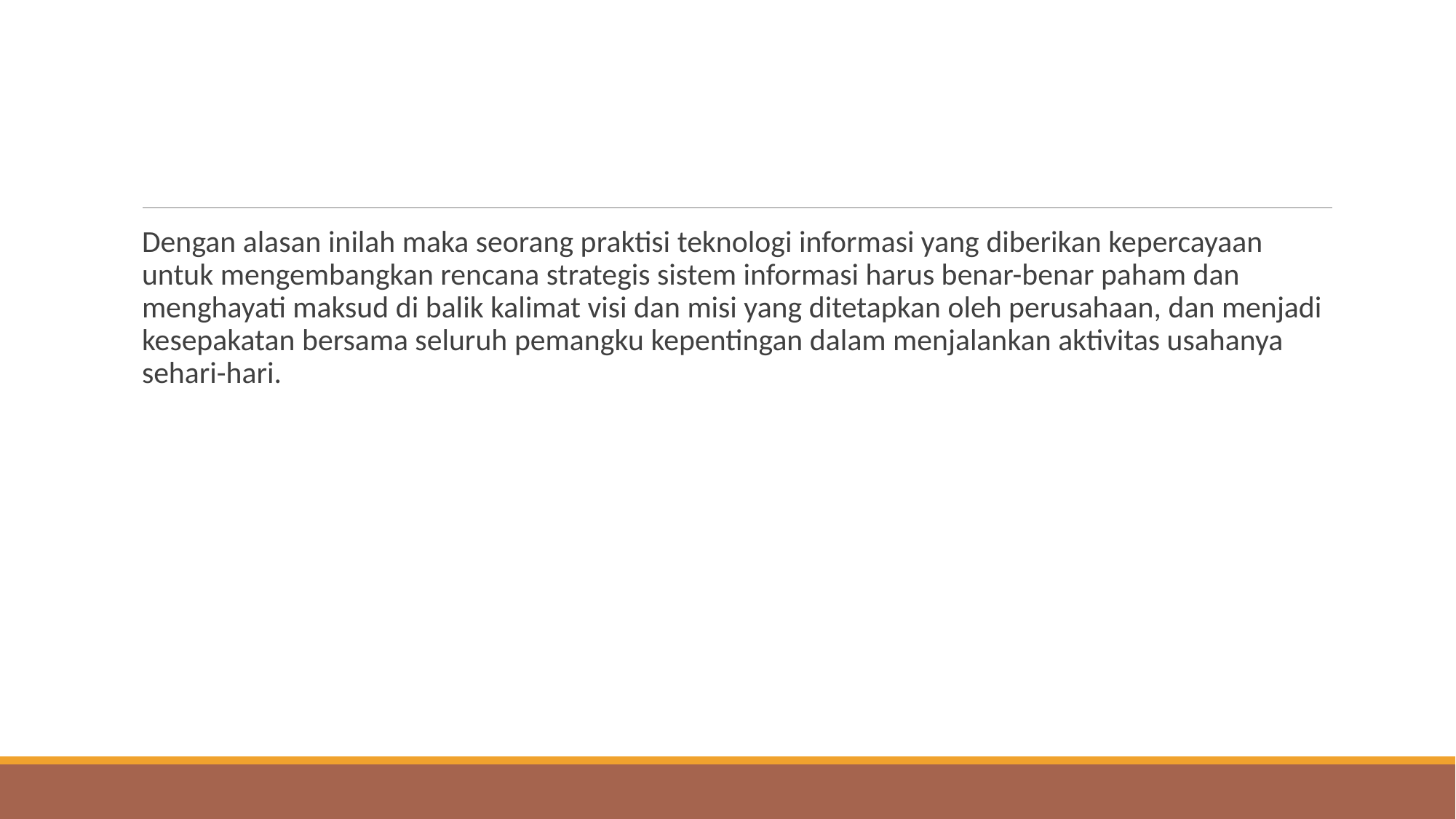

#
Dengan alasan inilah maka seorang praktisi teknologi informasi yang diberikan kepercayaan untuk mengembangkan rencana strategis sistem informasi harus benar-benar paham dan menghayati maksud di balik kalimat visi dan misi yang ditetapkan oleh perusahaan, dan menjadi kesepakatan bersama seluruh pemangku kepentingan dalam menjalankan aktivitas usahanya sehari-hari.